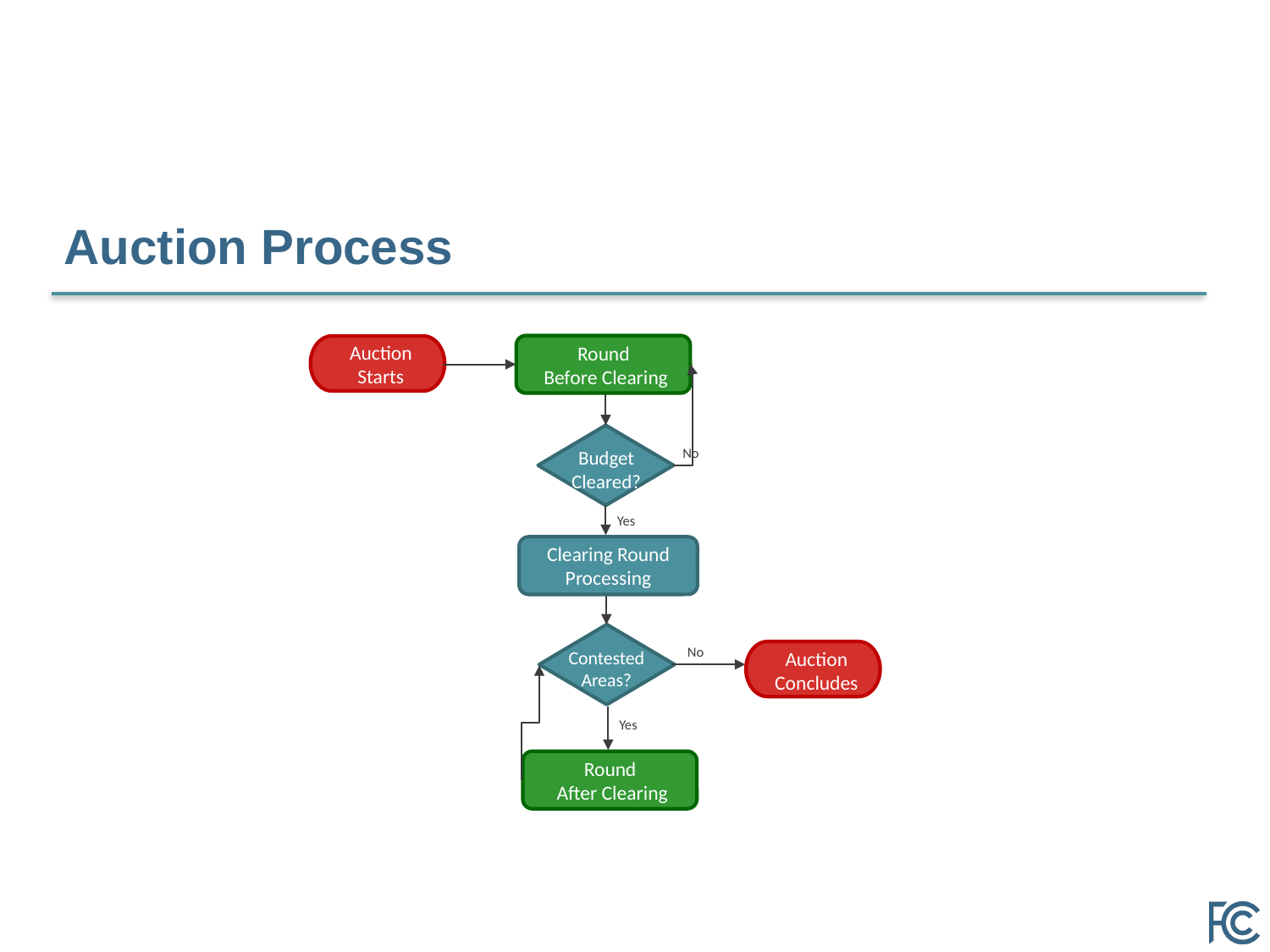

# Auction Process
Auction Starts

Round
Before Clearing

Budget Cleared?
No
Yes
Clearing Round Processing

Contested Areas?
No
Auction Concludes

Yes
Round
After Clearing